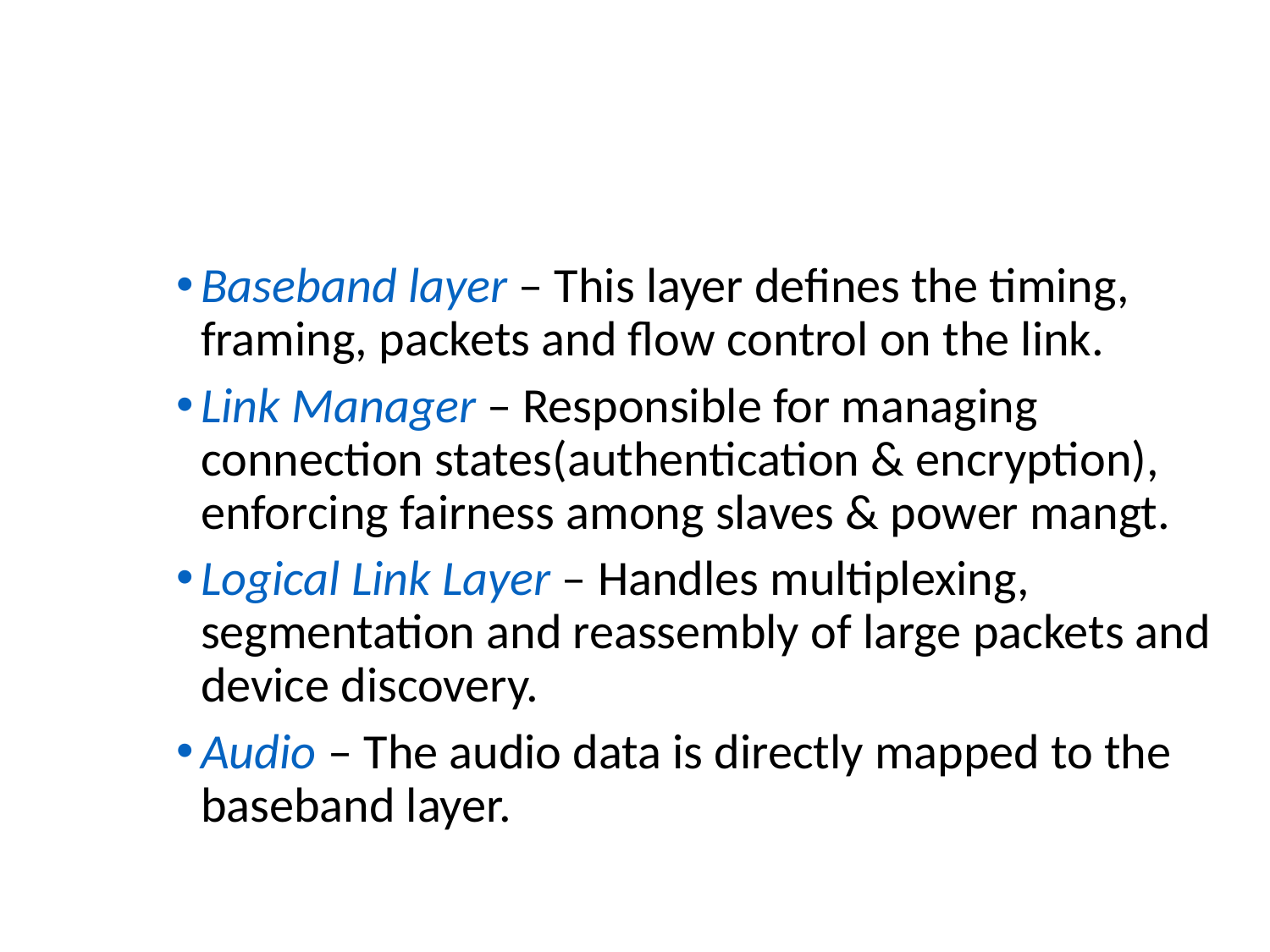

#
Baseband layer – This layer defines the timing, framing, packets and flow control on the link.
Link Manager – Responsible for managing connection states(authentication & encryption), enforcing fairness among slaves & power mangt.
Logical Link Layer – Handles multiplexing, segmentation and reassembly of large packets and device discovery.
Audio – The audio data is directly mapped to the baseband layer.